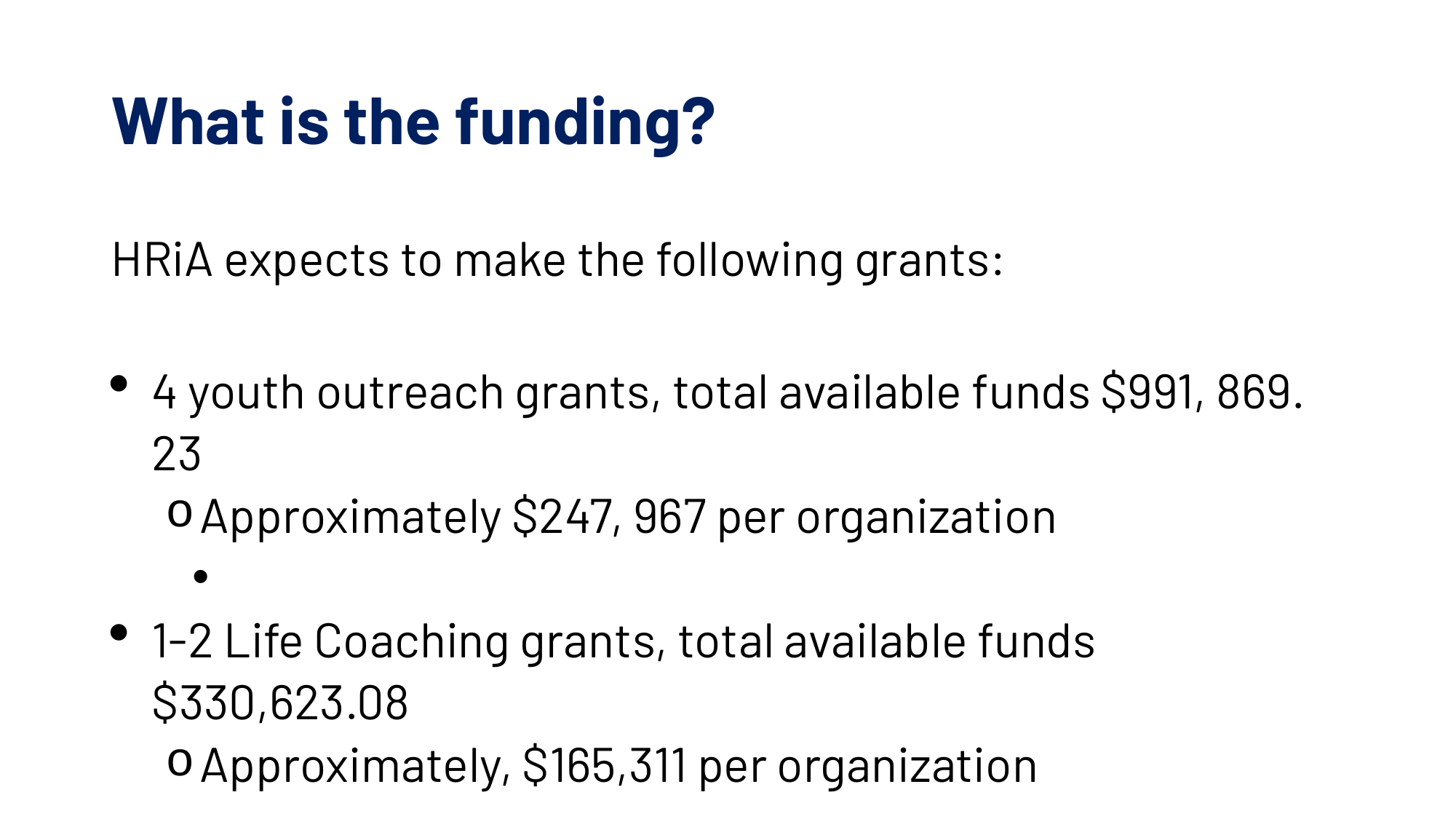

# What is the funding?
HRiA expects to make the following grants:
4 youth outreach grants, total available funds $991, 869. 23
Approximately $247, 967 per organization

1-2 Life Coaching grants, total available funds $330,623.08
Approximately, $165,311 per organization